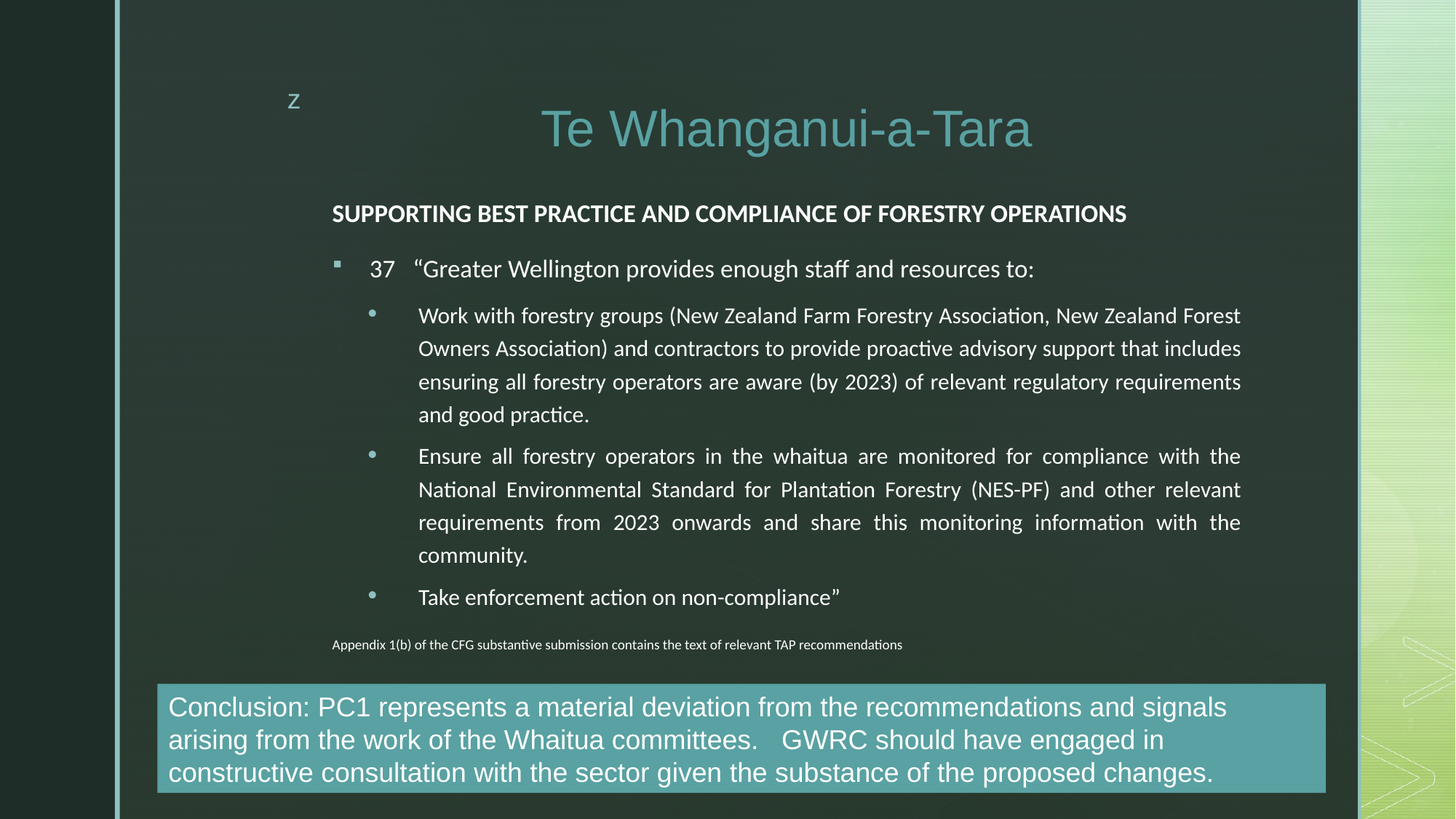

# Te Whanganui-a-Tara
SUPPORTING BEST PRACTICE AND COMPLIANCE OF FORESTRY OPERATIONS
37   “Greater Wellington provides enough staff and resources to:
Work with forestry groups (New Zealand Farm Forestry Association, New Zealand Forest Owners Association) and contractors to provide proactive advisory support that includes ensuring all forestry operators are aware (by 2023) of relevant regulatory requirements and good practice.
Ensure all forestry operators in the whaitua are monitored for compliance with the National Environmental Standard for Plantation Forestry (NES-PF) and other relevant requirements from 2023 onwards and share this monitoring information with the community.
Take enforcement action on non-compliance”
Appendix 1(b) of the CFG substantive submission contains the text of relevant TAP recommendations
Conclusion: PC1 represents a material deviation from the recommendations and signals arising from the work of the Whaitua committees.   GWRC should have engaged in constructive consultation with the sector given the substance of the proposed changes.